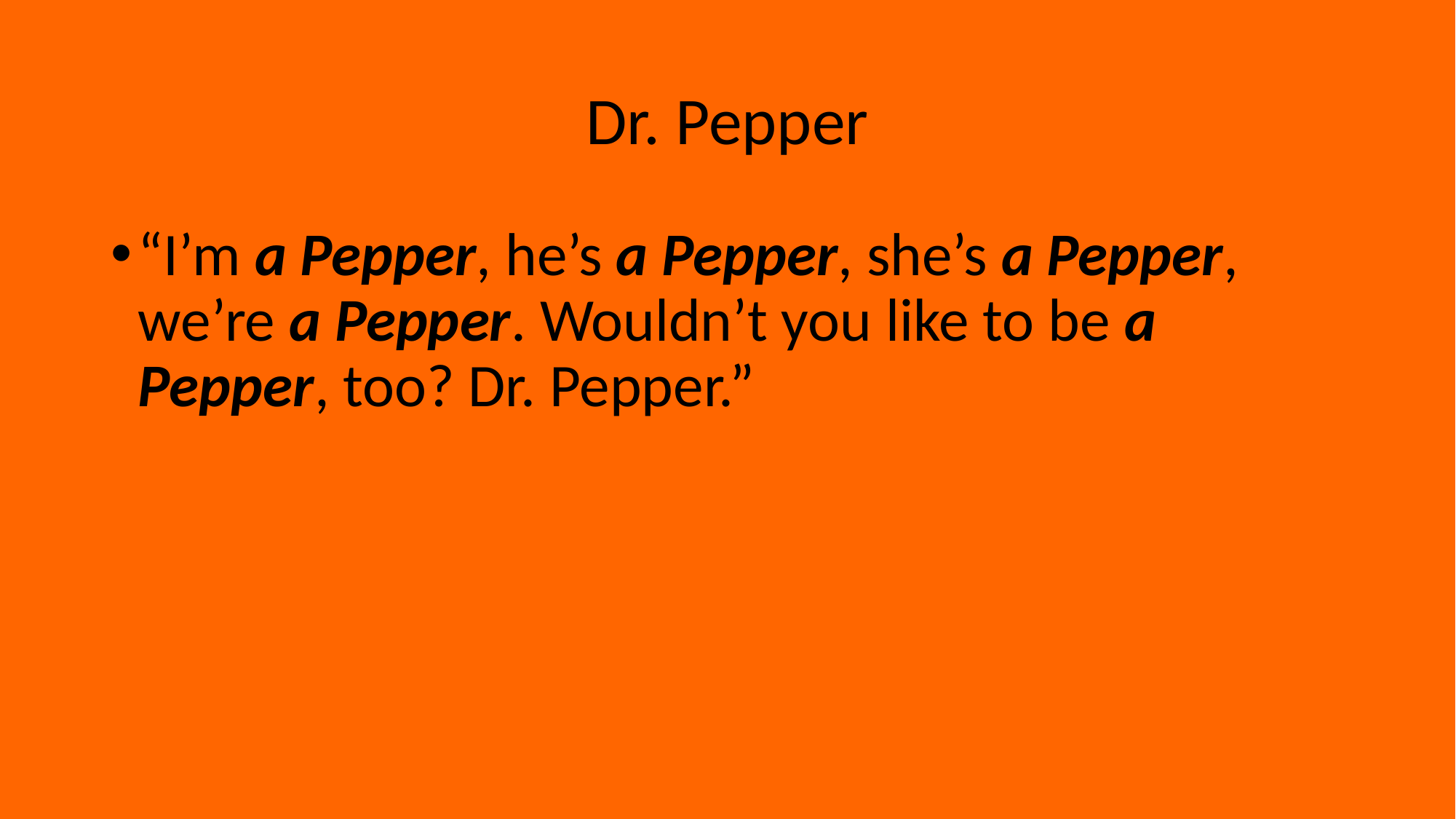

# Dr. Pepper
“I’m a Pepper, he’s a Pepper, she’s a Pepper, we’re a Pepper. Wouldn’t you like to be a Pepper, too? Dr. Pepper.”